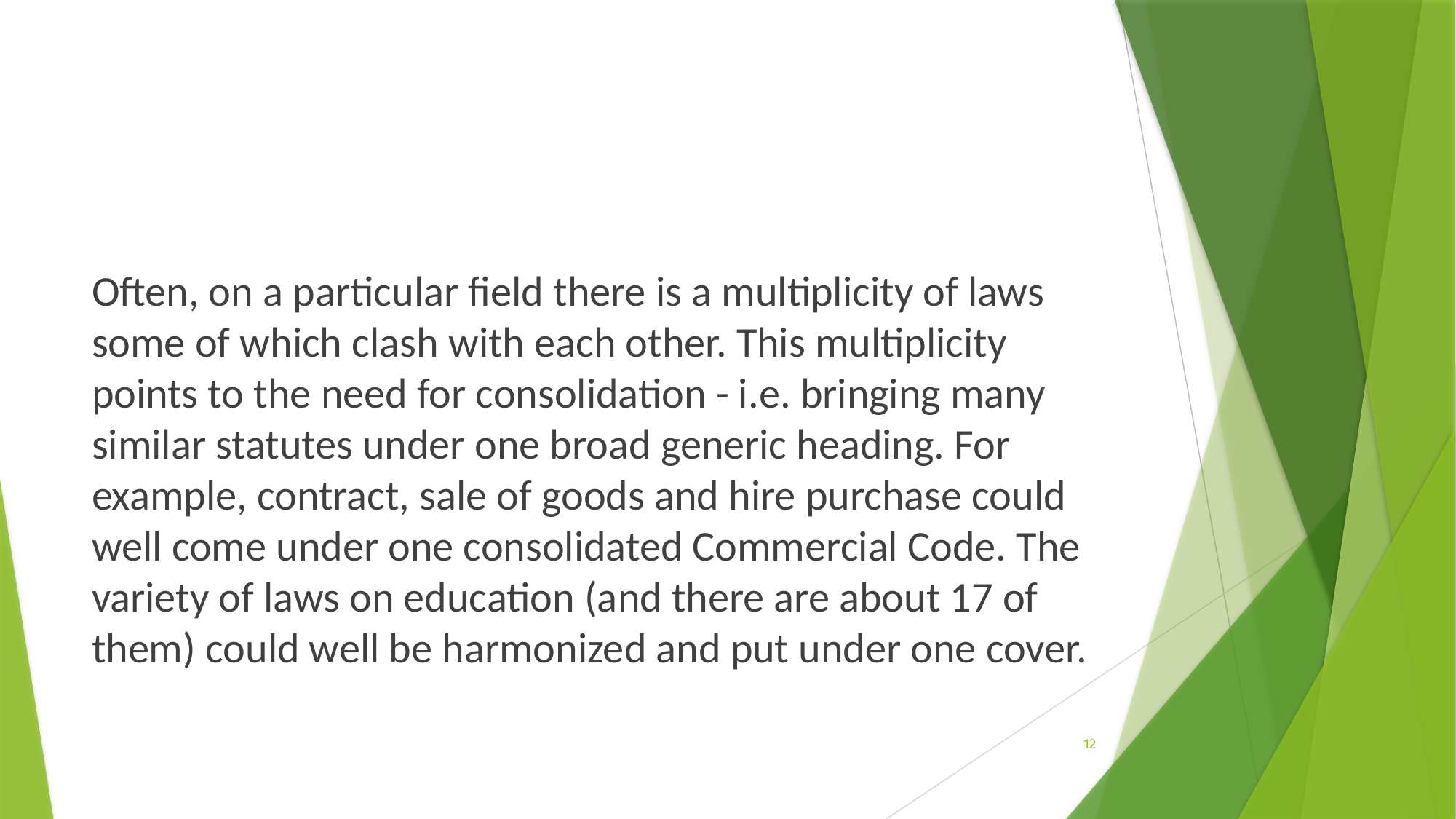

#
Often, on a particular field there is a multiplicity of laws some of which clash with each other. This multiplicity points to the need for consolidation - i.e. bringing many similar statutes under one broad generic heading. For example, contract, sale of goods and hire purchase could well come under one consolidated Commercial Code. The variety of laws on education (and there are about 17 of them) could well be harmonized and put under one cover.

12